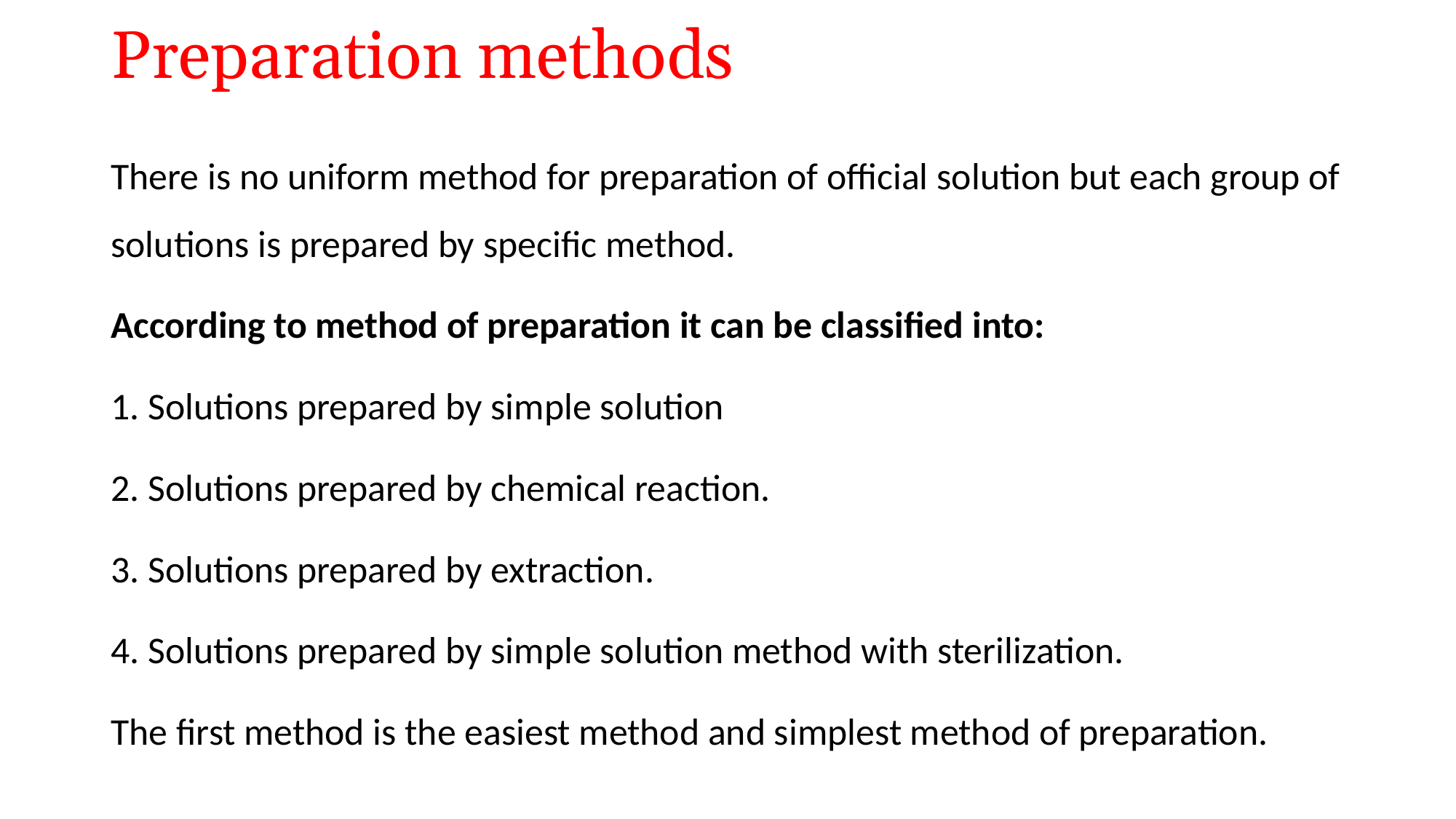

# Preparation methods
There is no uniform method for preparation of official solution but each group of solutions is prepared by specific method.
According to method of preparation it can be classified into:
1. Solutions prepared by simple solution
2. Solutions prepared by chemical reaction.
3. Solutions prepared by extraction.
4. Solutions prepared by simple solution method with sterilization.
The first method is the easiest method and simplest method of preparation.